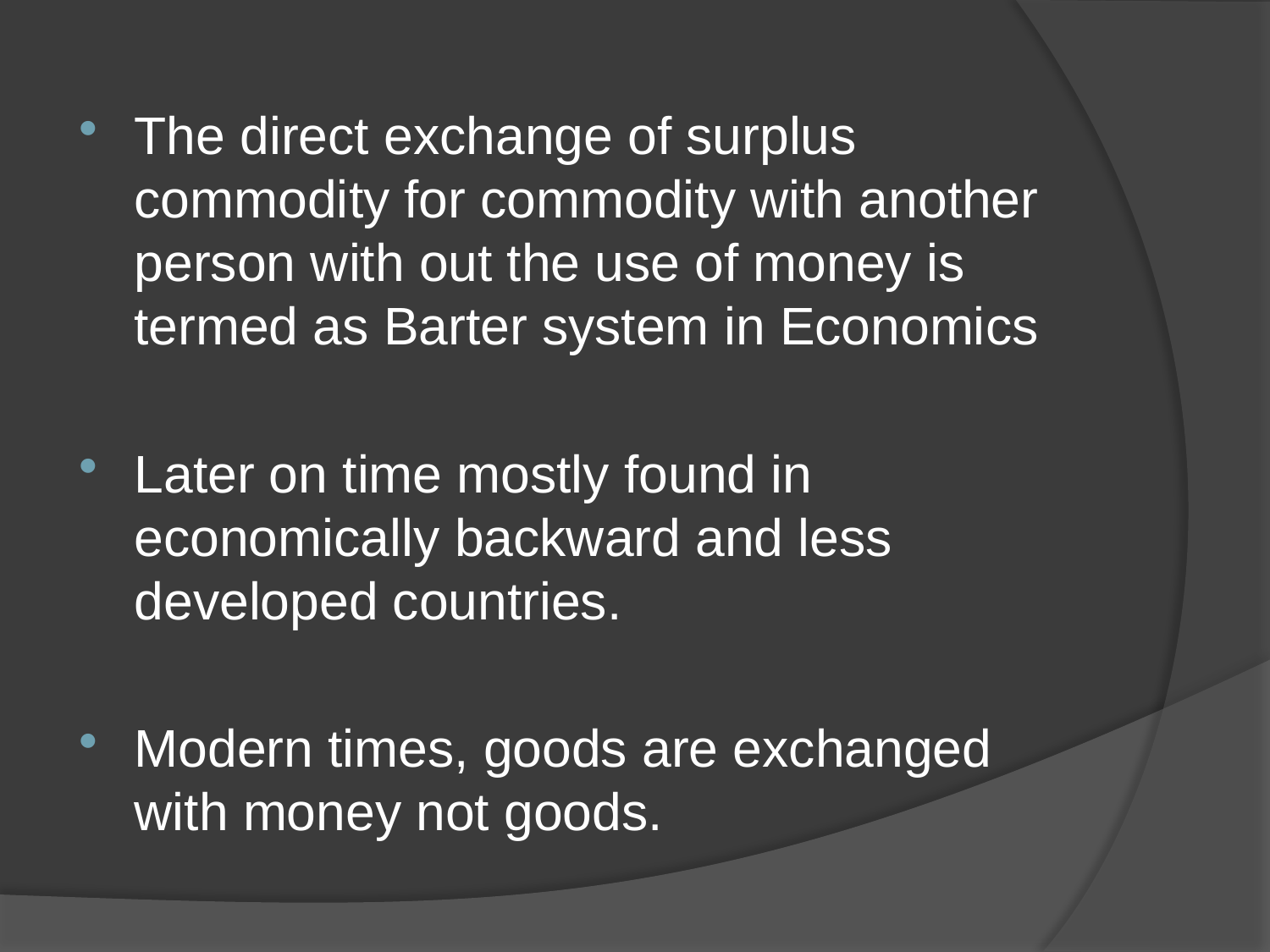

The direct exchange of surplus commodity for commodity with another person with out the use of money is termed as Barter system in Economics

Later on time mostly found in economically backward and less developed countries.

Modern times, goods are exchanged with money not goods.